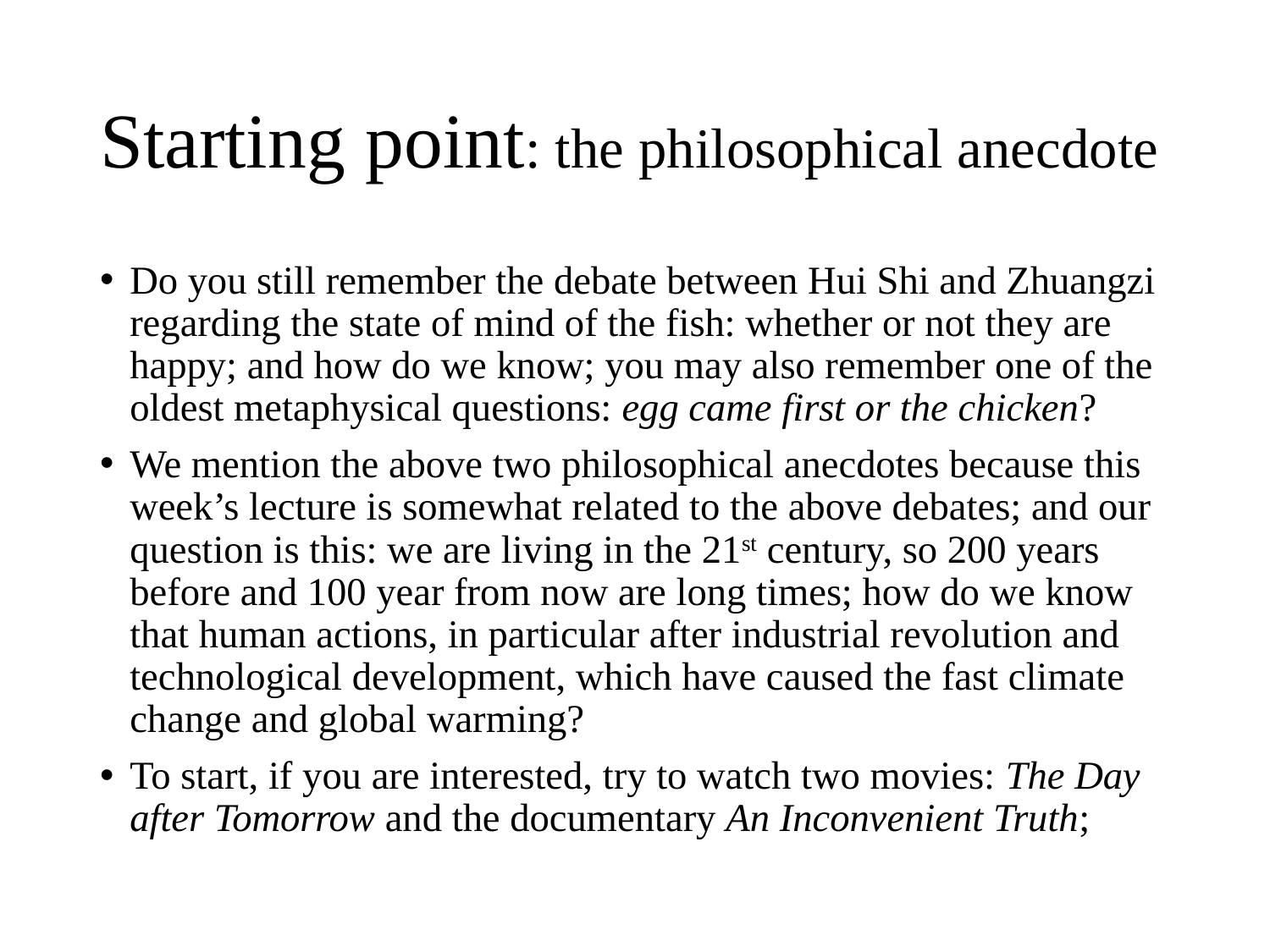

# Starting point: the philosophical anecdote
Do you still remember the debate between Hui Shi and Zhuangzi regarding the state of mind of the fish: whether or not they are happy; and how do we know; you may also remember one of the oldest metaphysical questions: egg came first or the chicken?
We mention the above two philosophical anecdotes because this week’s lecture is somewhat related to the above debates; and our question is this: we are living in the 21st century, so 200 years before and 100 year from now are long times; how do we know that human actions, in particular after industrial revolution and technological development, which have caused the fast climate change and global warming?
To start, if you are interested, try to watch two movies: The Day after Tomorrow and the documentary An Inconvenient Truth;